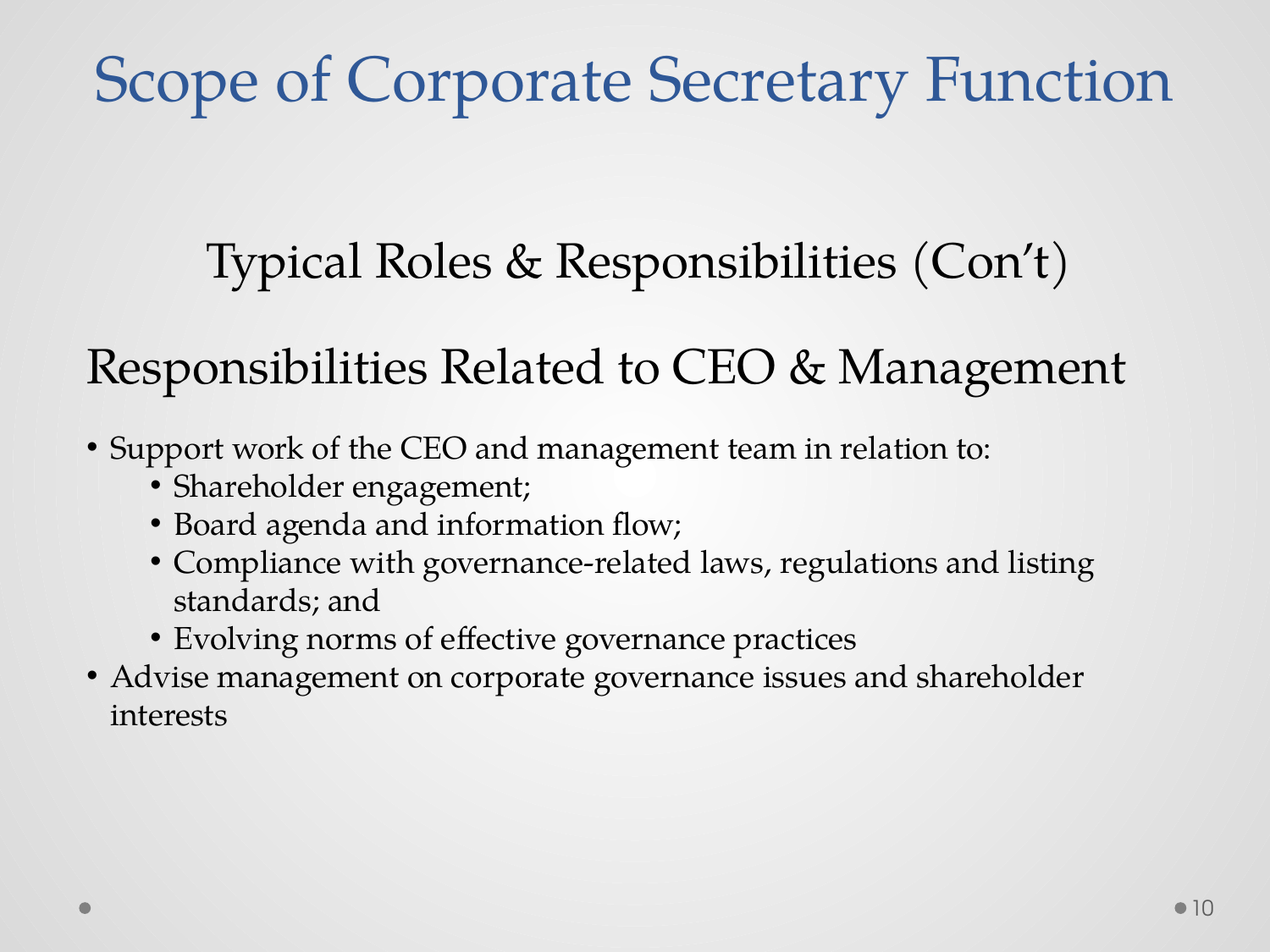

Scope of Corporate Secretary Function
Typical Roles & Responsibilities (Con’t)
Responsibilities Related to CEO & Management

Support work of the CEO and management team in relation to:
Shareholder engagement;
Board agenda and information flow;
Compliance with governance-related laws, regulations and listing standards; and
Evolving norms of effective governance practices
Advise management on corporate governance issues and shareholder interests

10